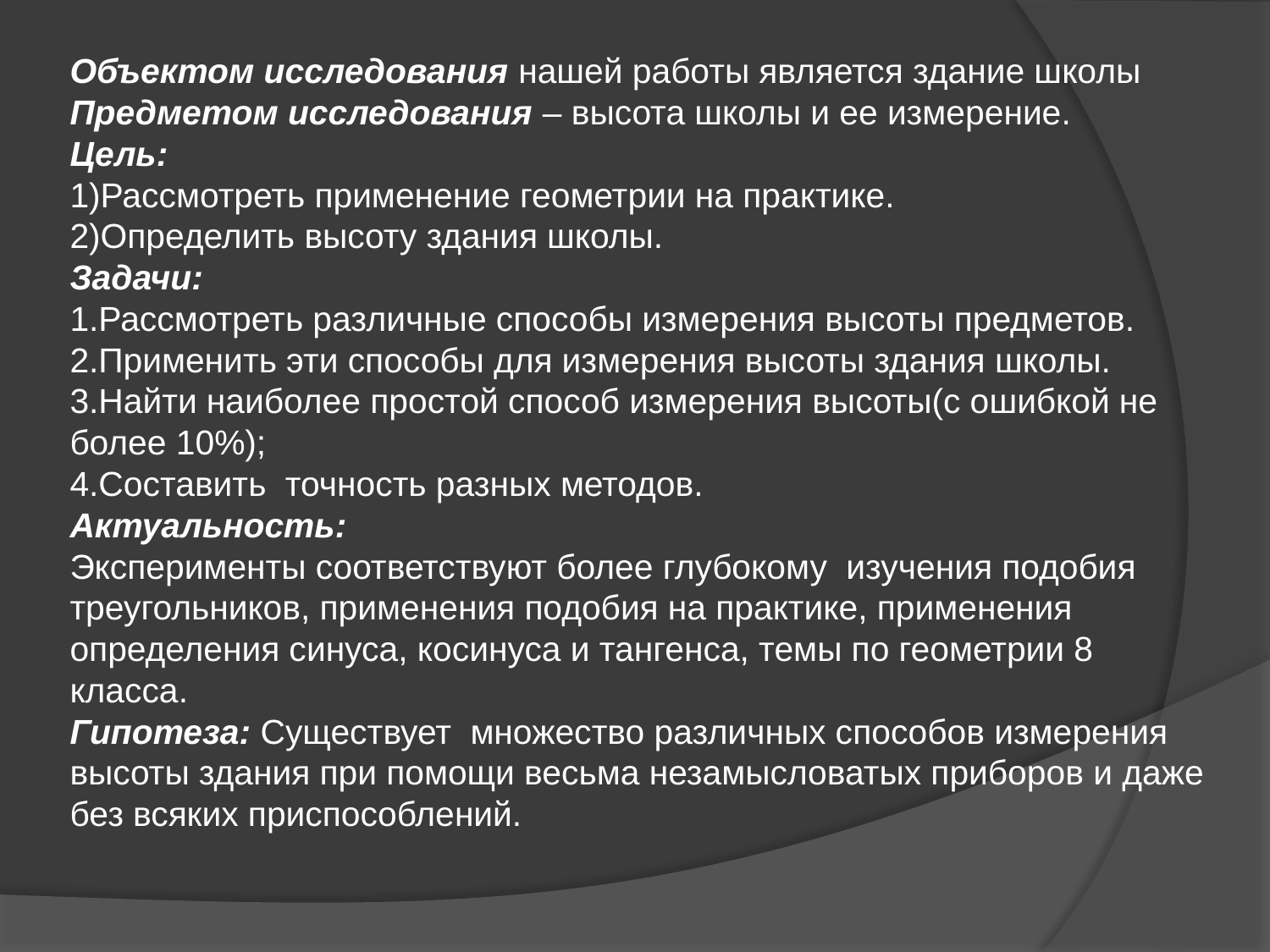

# Объектом исследования нашей работы является здание школы Предметом исследования – высота школы и ее измерение. Цель: 1)Рассмотреть применение геометрии на практике. 2)Определить высоту здания школы. Задачи: 1.Рассмотреть различные способы измерения высоты предметов. 2.Применить эти способы для измерения высоты здания школы. 3.Найти наиболее простой способ измерения высоты(с ошибкой не более 10%); 4.Составить  точность разных методов. Актуальность: Эксперименты соответствуют более глубокому  изучения подобия треугольников, применения подобия на практике, применения определения синуса, косинуса и тангенса, темы по геометрии 8 класса. Гипотеза: Существует  множество различных способов измерения высоты здания при помощи весьма незамысловатых приборов и даже без всяких приспособлений.